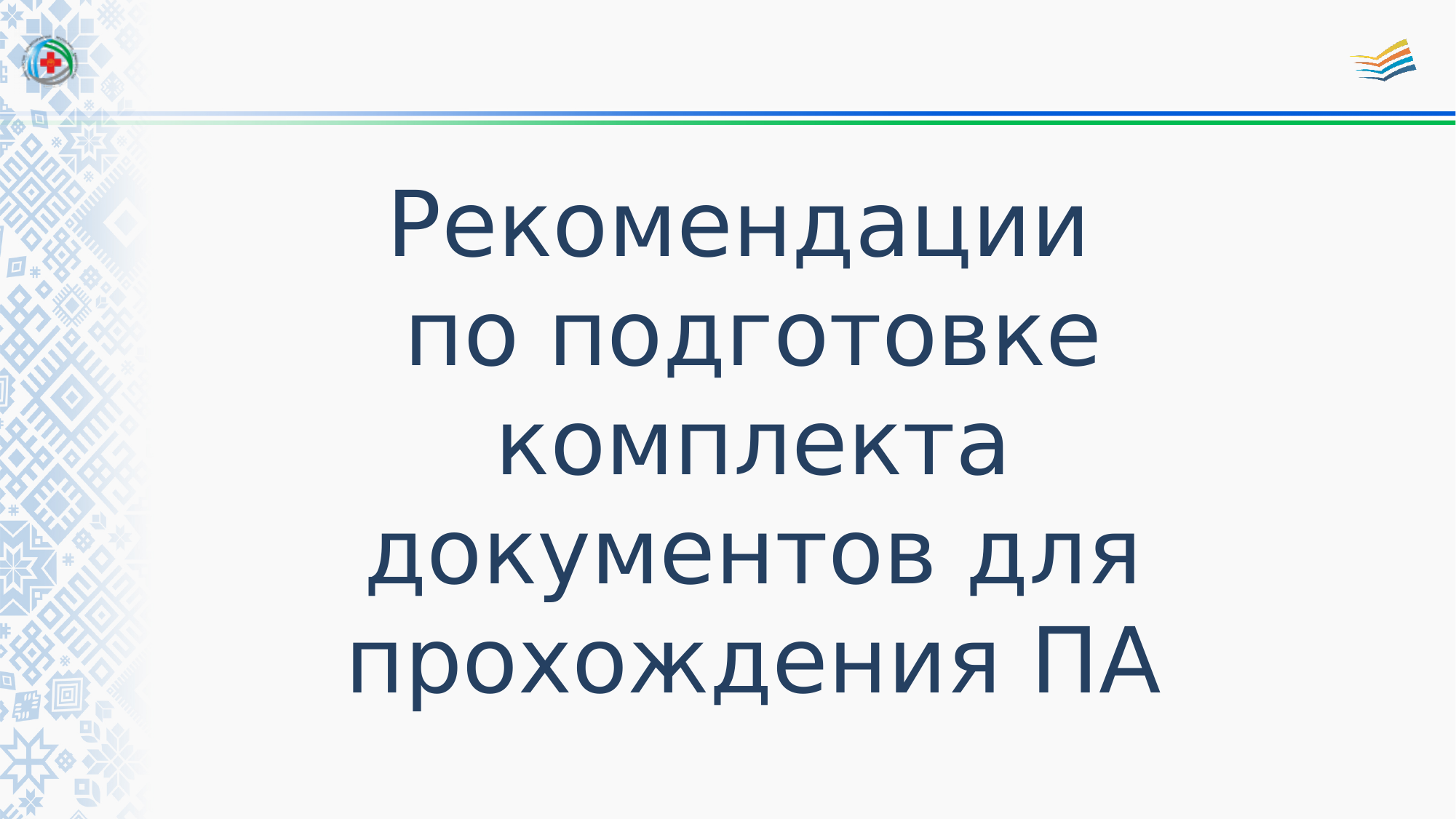

Рекомендации
по подготовке комплекта документов для прохождения ПА